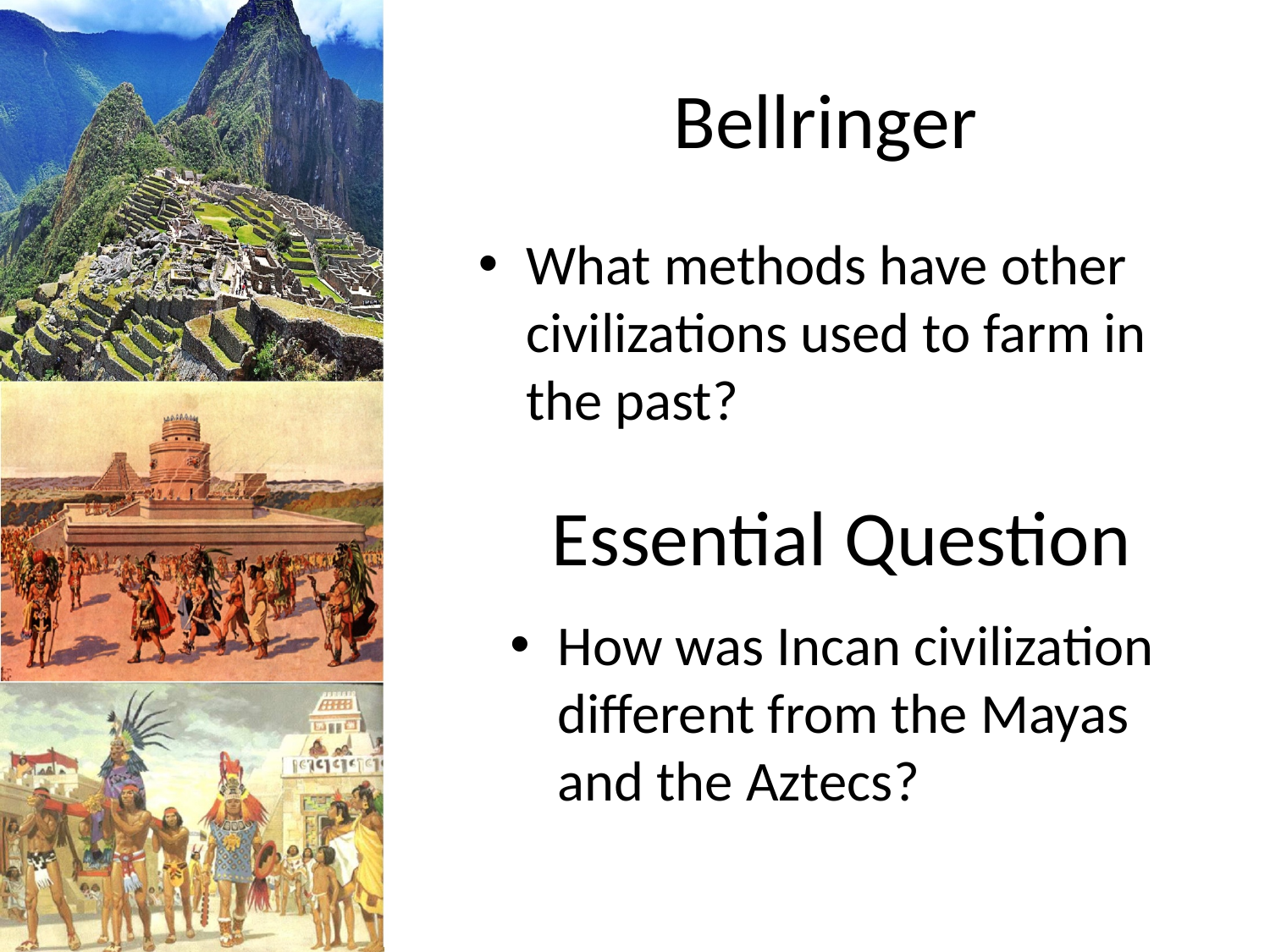

# Bellringer
What methods have other civilizations used to farm in the past?
Essential Question
How was Incan civilization different from the Mayas and the Aztecs?